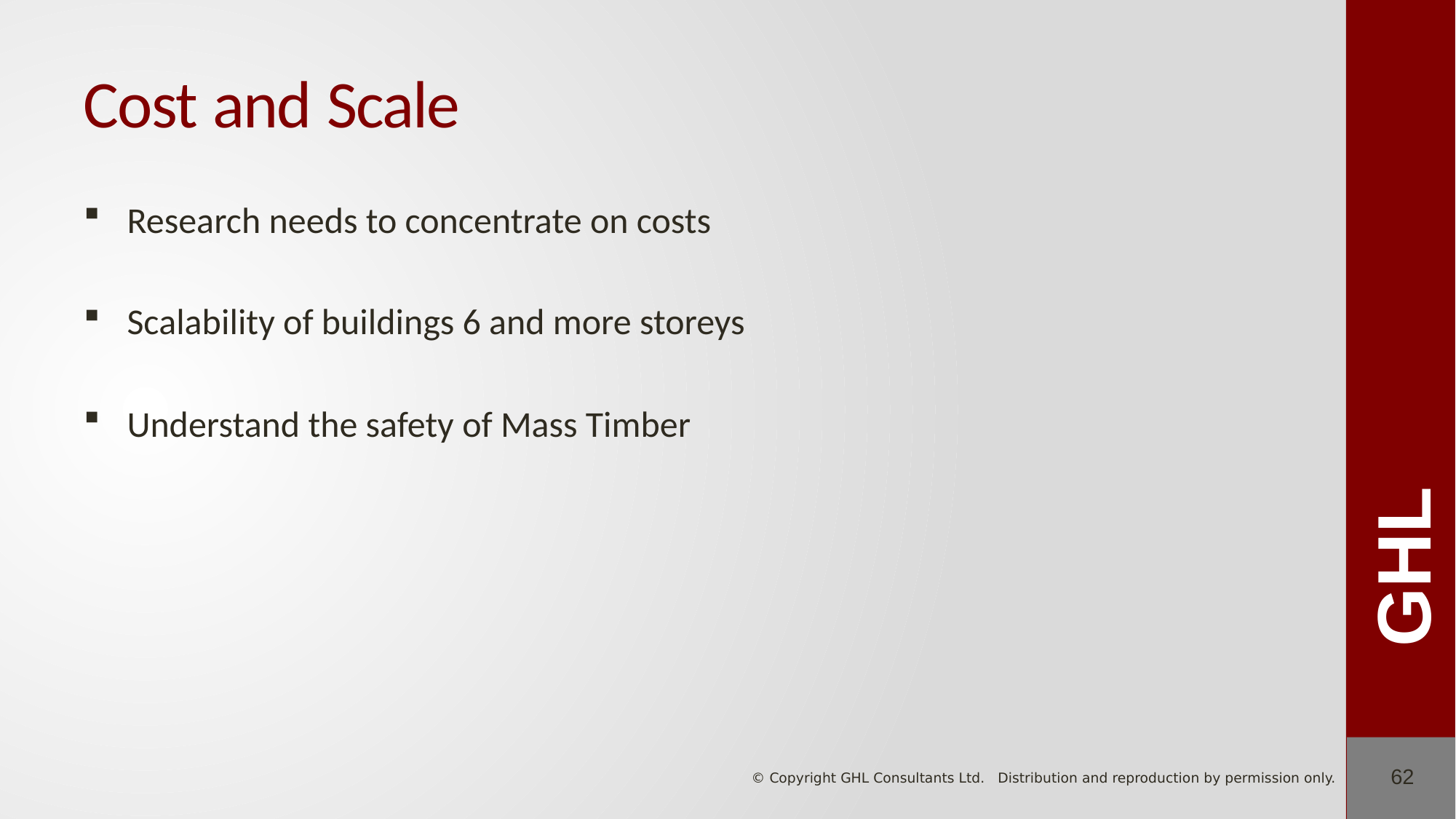

# Cost and Scale
Research needs to concentrate on costs

Scalability of buildings 6 and more storeys

Understand the safety of Mass Timber
62